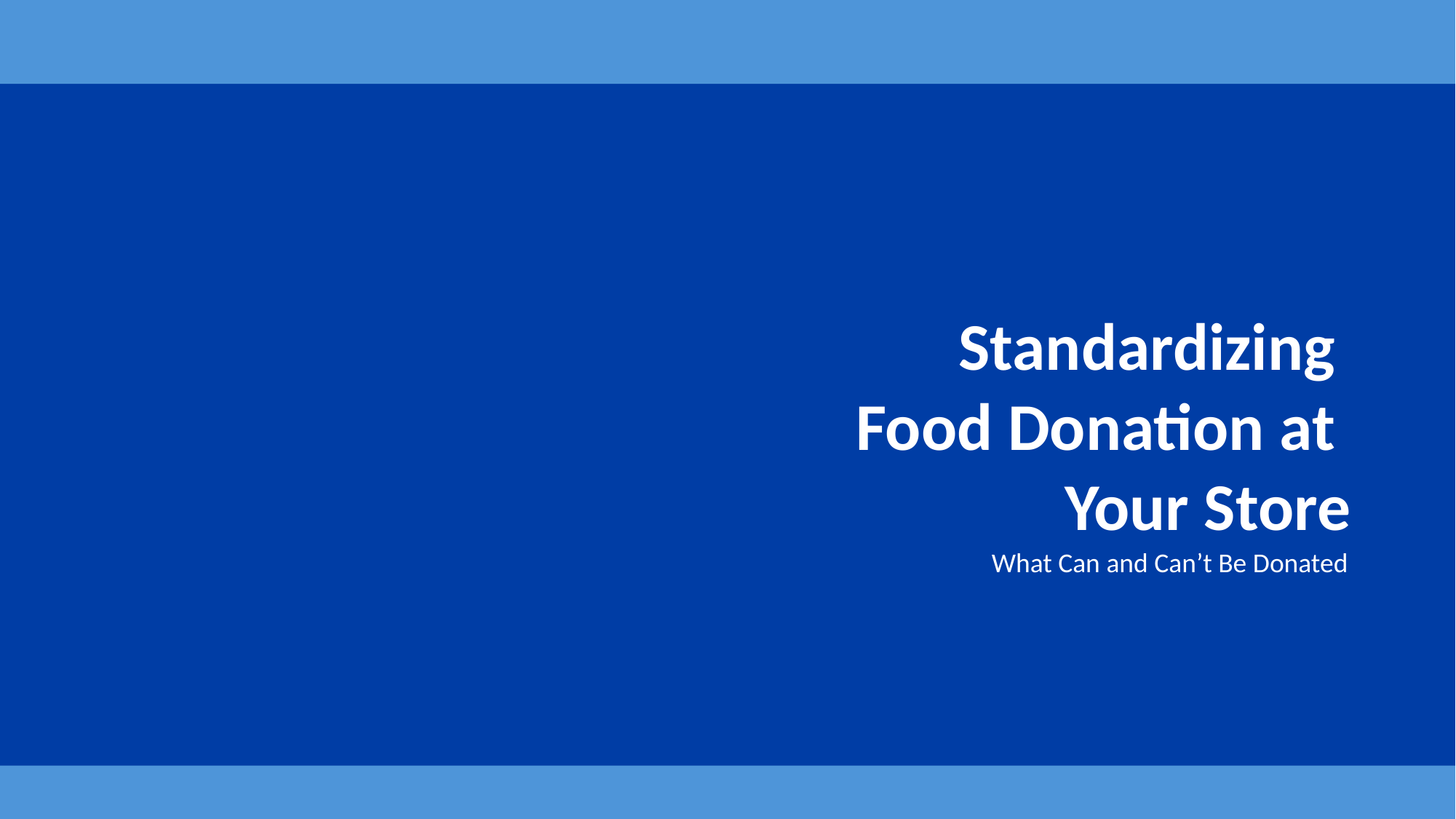

Standardizing
Food Donation at
Your Store
What Can and Can’t Be Donated